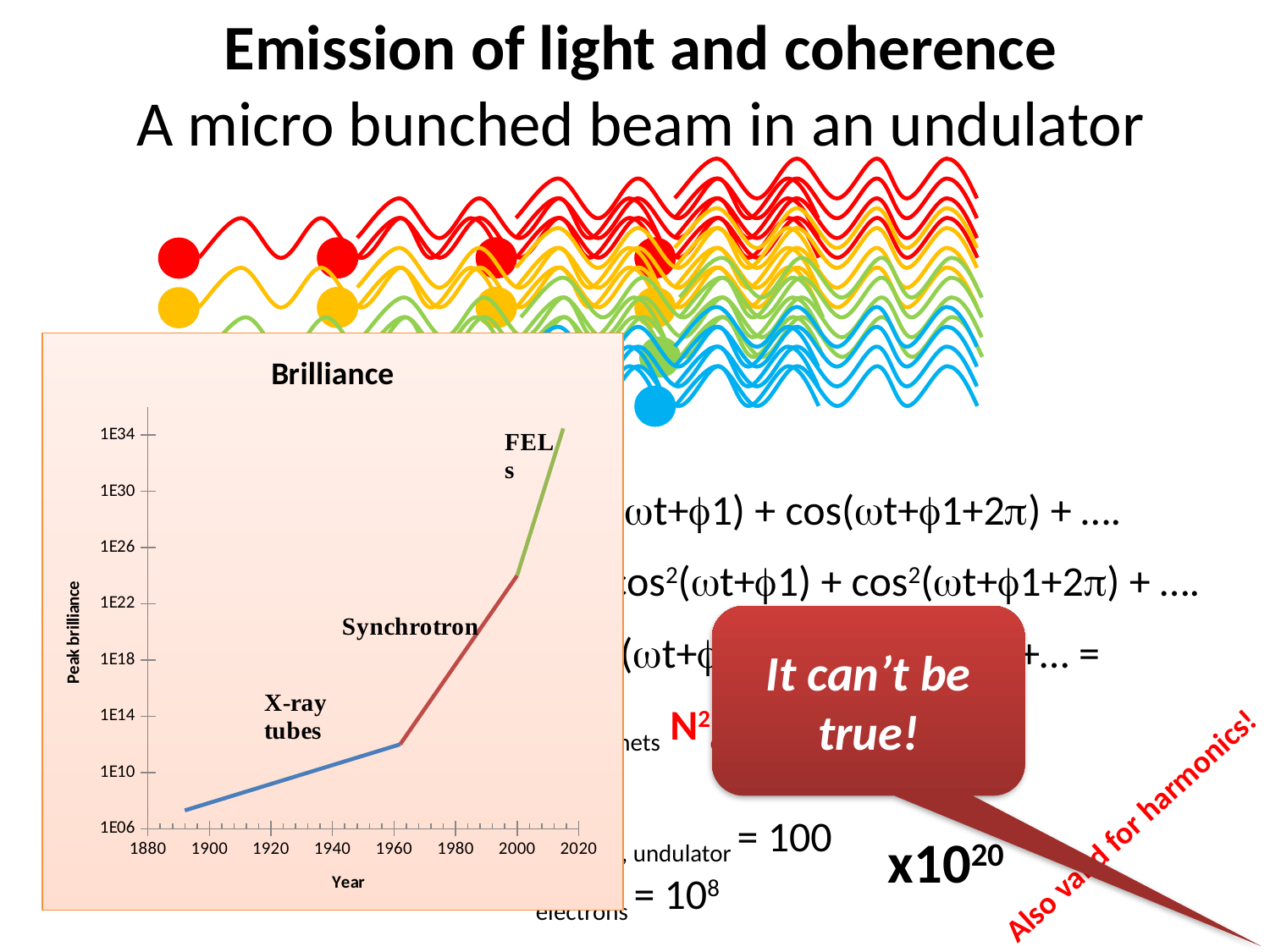

Emission of light and coherence
A micro bunched beam in an undulator

### Chart: Brilliance

| Category |  |  |  |
|---|---|---|---|

Micro bunching
E= cos(ωt+φ1) + cos(ωt+φ1+2π) + ….
I=E2 = cos2(ωt+φ1) + cos2(ωt+φ1+2π) + ….
…+ cos(ωt+φ1)cos(ωt+φ1+2π) +… =
= N2magnets N2electrons cos2(ωt+φ1)
Nmagnets, undulator = 100
Nelectrons = 108
It can’t be true!
Also valid for harmonics!
x1020